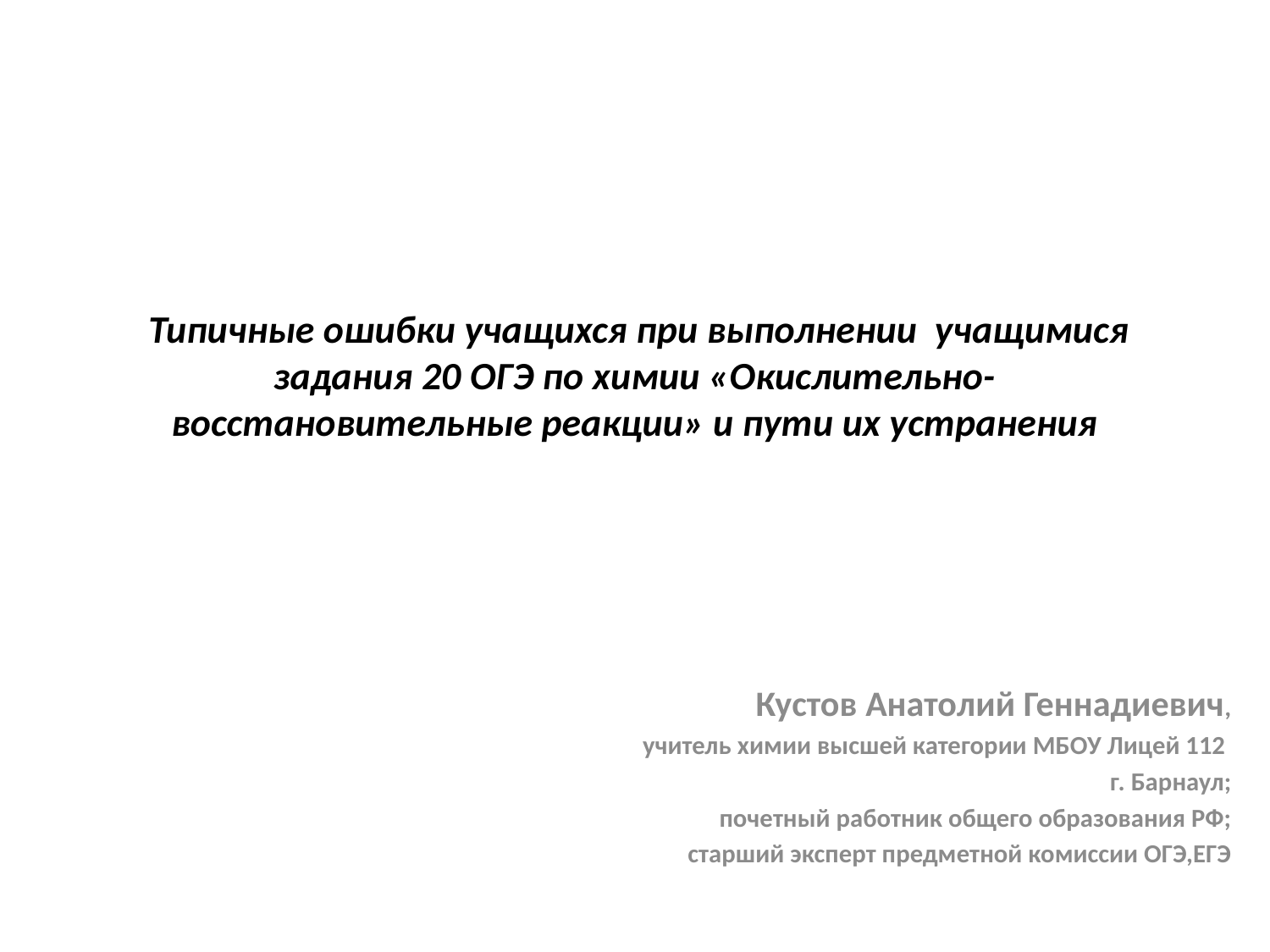

# Типичные ошибки учащихся при выполнении  учащимися задания 20 ОГЭ по химии «Окислительно-восстановительные реакции» и пути их устранения

Кустов Анатолий Геннадиевич,
учитель химии высшей категории МБОУ Лицей 112
г. Барнаул;
почетный работник общего образования РФ;
старший эксперт предметной комиссии ОГЭ,ЕГЭ